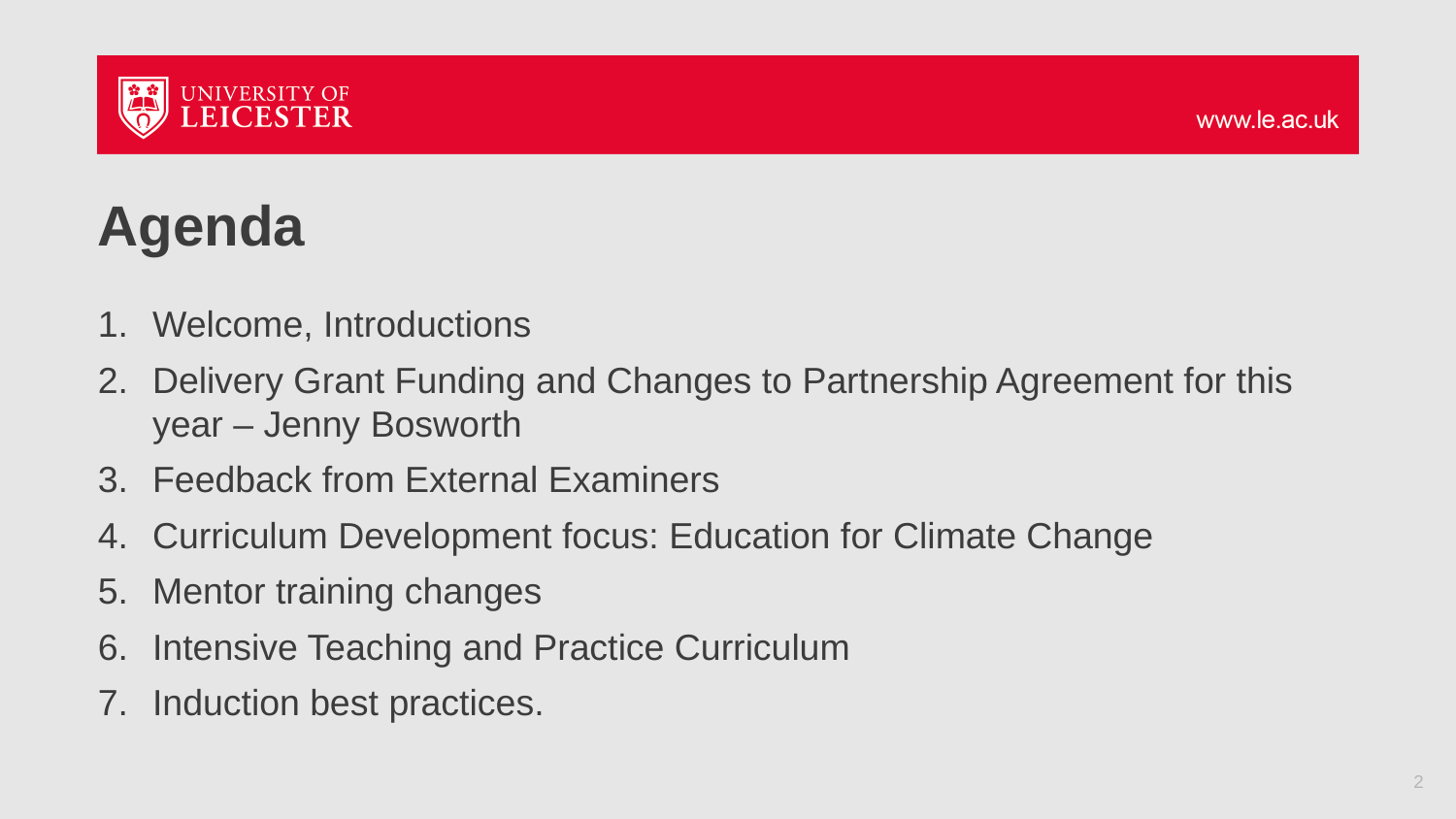

# Agenda
Welcome, Introductions
Delivery Grant Funding and Changes to Partnership Agreement for this year – Jenny Bosworth
Feedback from External Examiners
Curriculum Development focus: Education for Climate Change
Mentor training changes
Intensive Teaching and Practice Curriculum
Induction best practices.
2